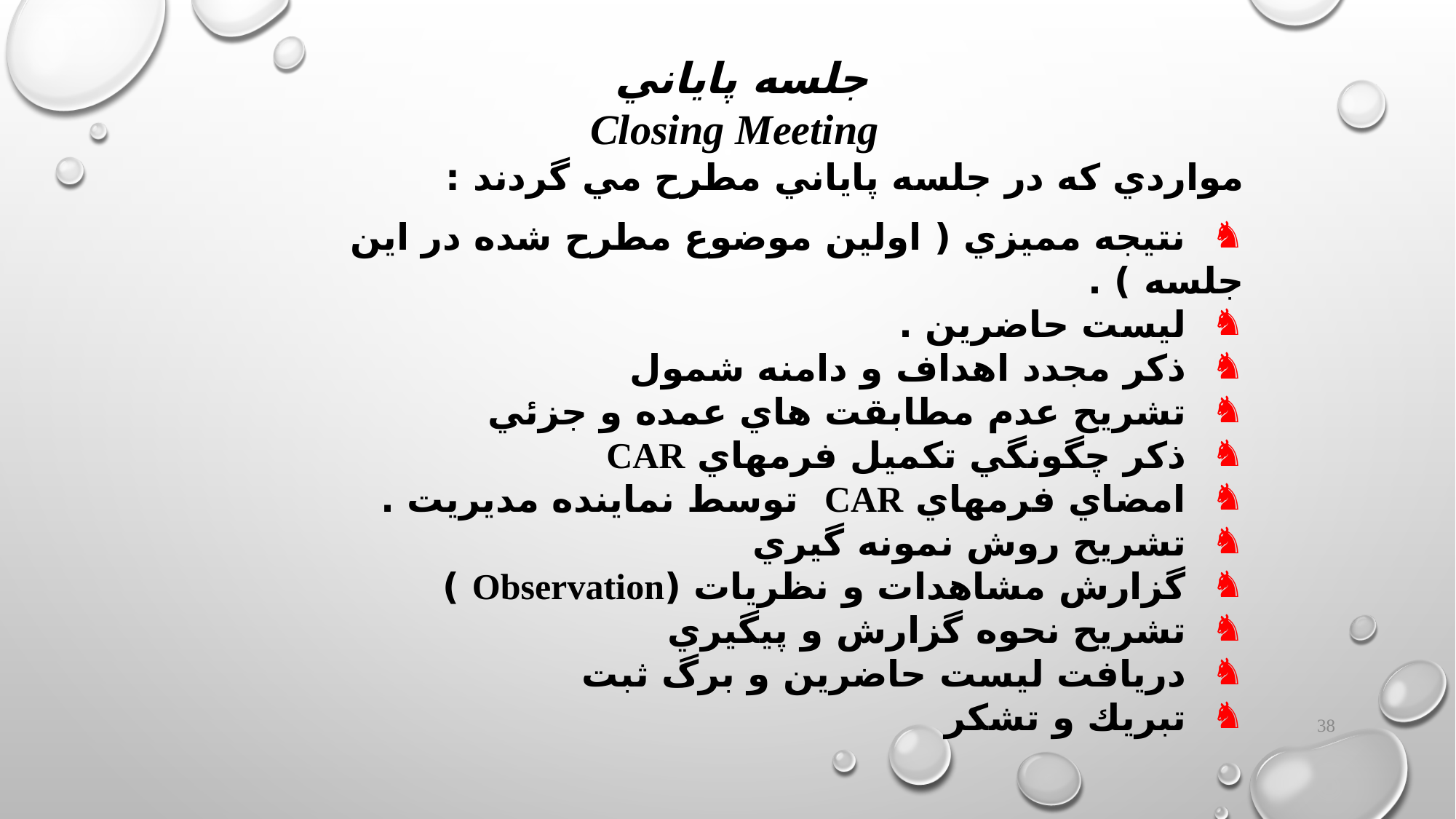

جلسه پاياني
Closing Meeting

مواردي كه در جلسه پاياني مطرح مي گردند :

  نتيجه مميزي ( اولين موضوع مطرح شده در اين جلسه ) .
  ليست حاضرين .
  ذكر مجدد اهداف و دامنه شمول
  تشريح عدم مطابقت هاي عمده و جزئي
  ذكر چگونگي تكميل فرمهاي CAR
  امضاي فرمهاي CAR  توسط نماينده مديريت .
  تشريح روش نمونه گيري
  گزارش مشاهدات و نظريات (Observation )
  تشريح نحوه گزارش و پيگيري
  دريافت ليست حاضرين و برگ ثبت
  تبريك و تشكر
38